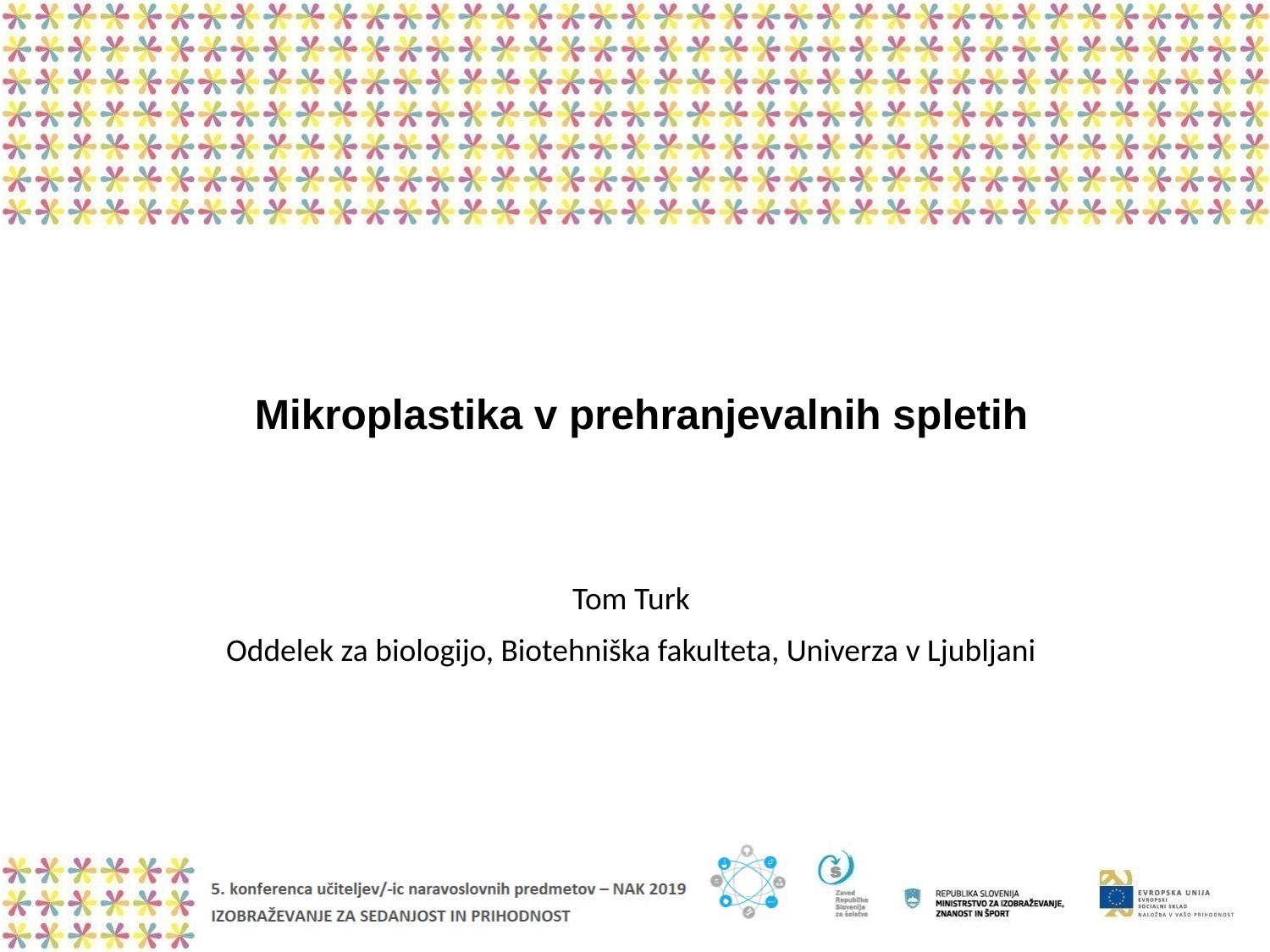

# Mikroplastika v prehranjevalnih spletih
Tom Turk
Oddelek za biologijo, Biotehniška fakulteta, Univerza v Ljubljani